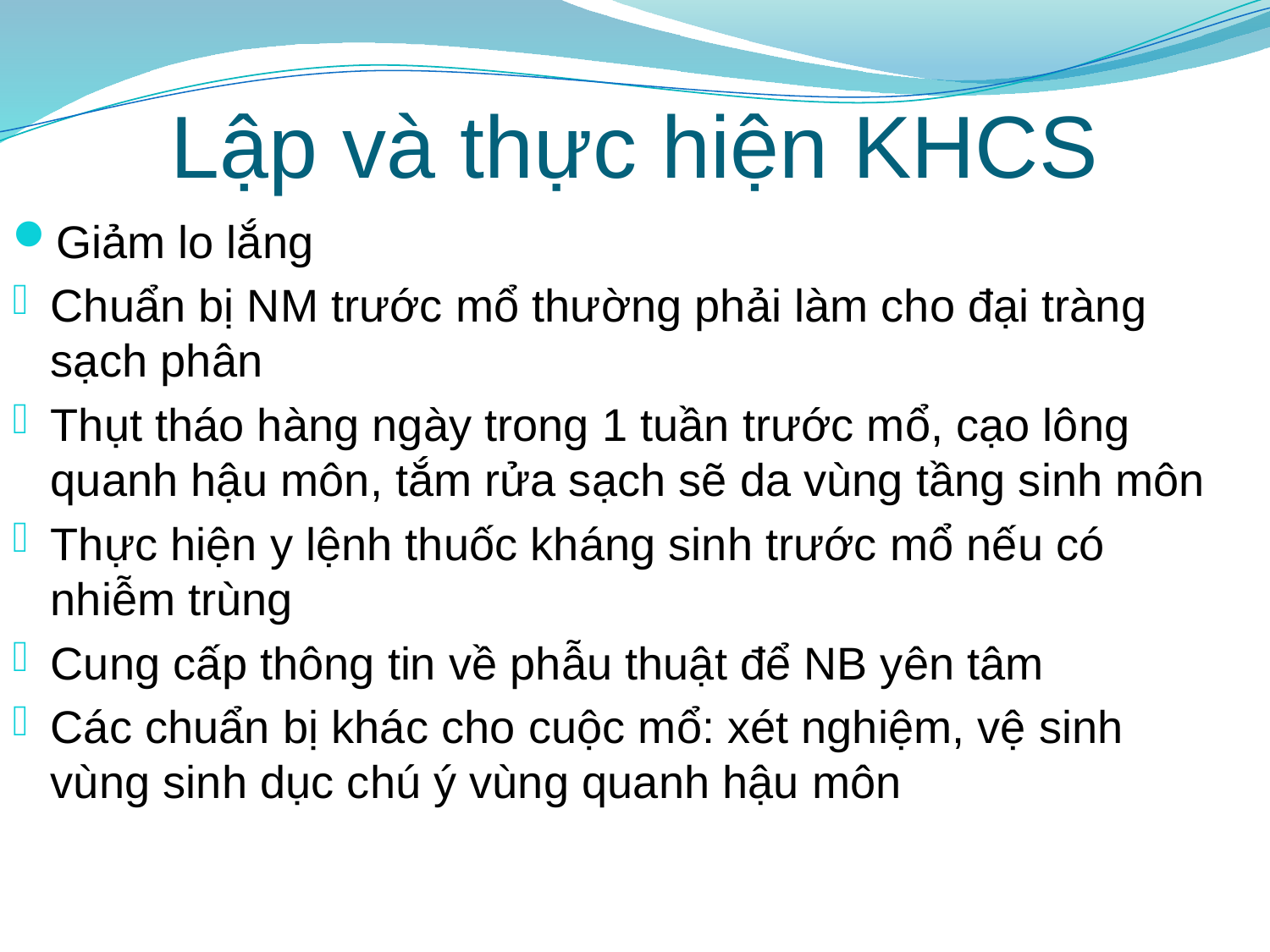

# Lập và thực hiện KHCS
Giảm lo lắng
Chuẩn bị NM trước mổ thường phải làm cho đại tràng sạch phân
Thụt tháo hàng ngày trong 1 tuần trước mổ, cạo lông quanh hậu môn, tắm rửa sạch sẽ da vùng tầng sinh môn
Thực hiện y lệnh thuốc kháng sinh trước mổ nếu có nhiễm trùng
Cung cấp thông tin về phẫu thuật để NB yên tâm
Các chuẩn bị khác cho cuộc mổ: xét nghiệm, vệ sinh vùng sinh dục chú ý vùng quanh hậu môn